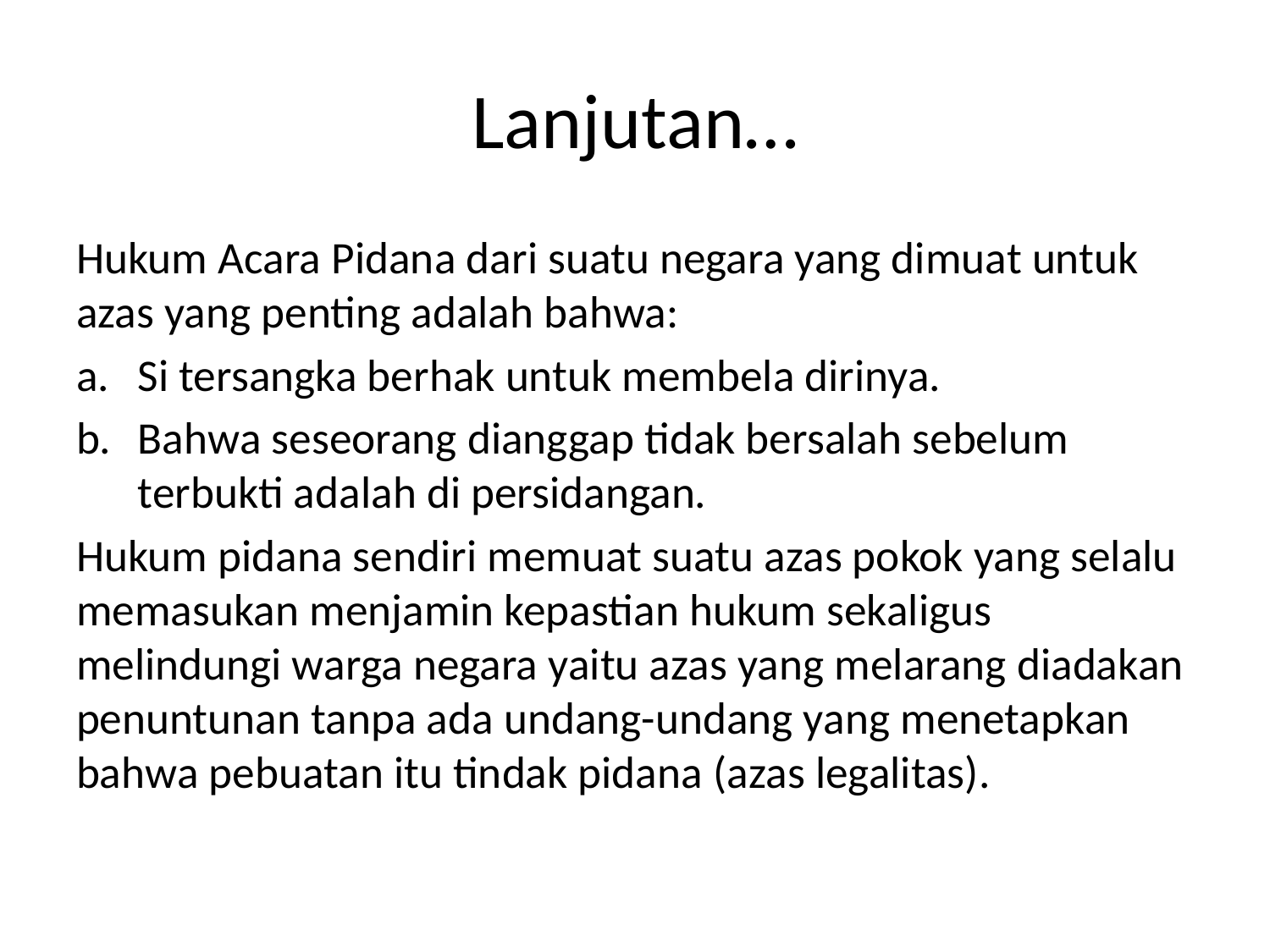

# Lanjutan…
Hukum Acara Pidana dari suatu negara yang dimuat untuk azas yang penting adalah bahwa:
Si tersangka berhak untuk membela dirinya.
Bahwa seseorang dianggap tidak bersalah sebelum terbukti adalah di persidangan.
Hukum pidana sendiri memuat suatu azas pokok yang selalu memasukan menjamin kepastian hukum sekaligus melindungi warga negara yaitu azas yang melarang diadakan penuntunan tanpa ada undang-undang yang menetapkan bahwa pebuatan itu tindak pidana (azas legalitas).